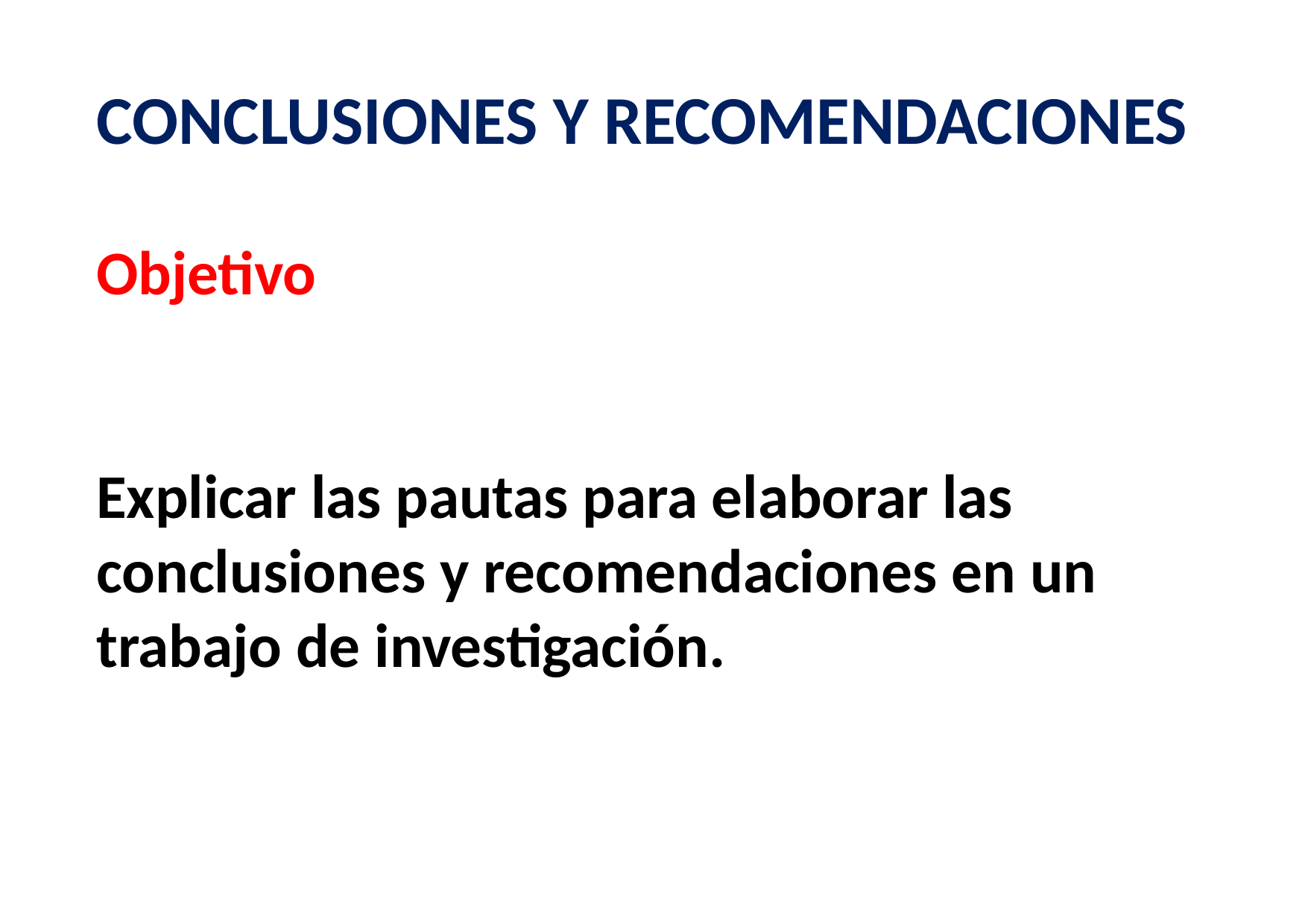

CONCLUSIONES Y RECOMENDACIONES

Objetivo

Explicar las pautas para elaborar las conclusiones y recomendaciones en un trabajo de investigación.